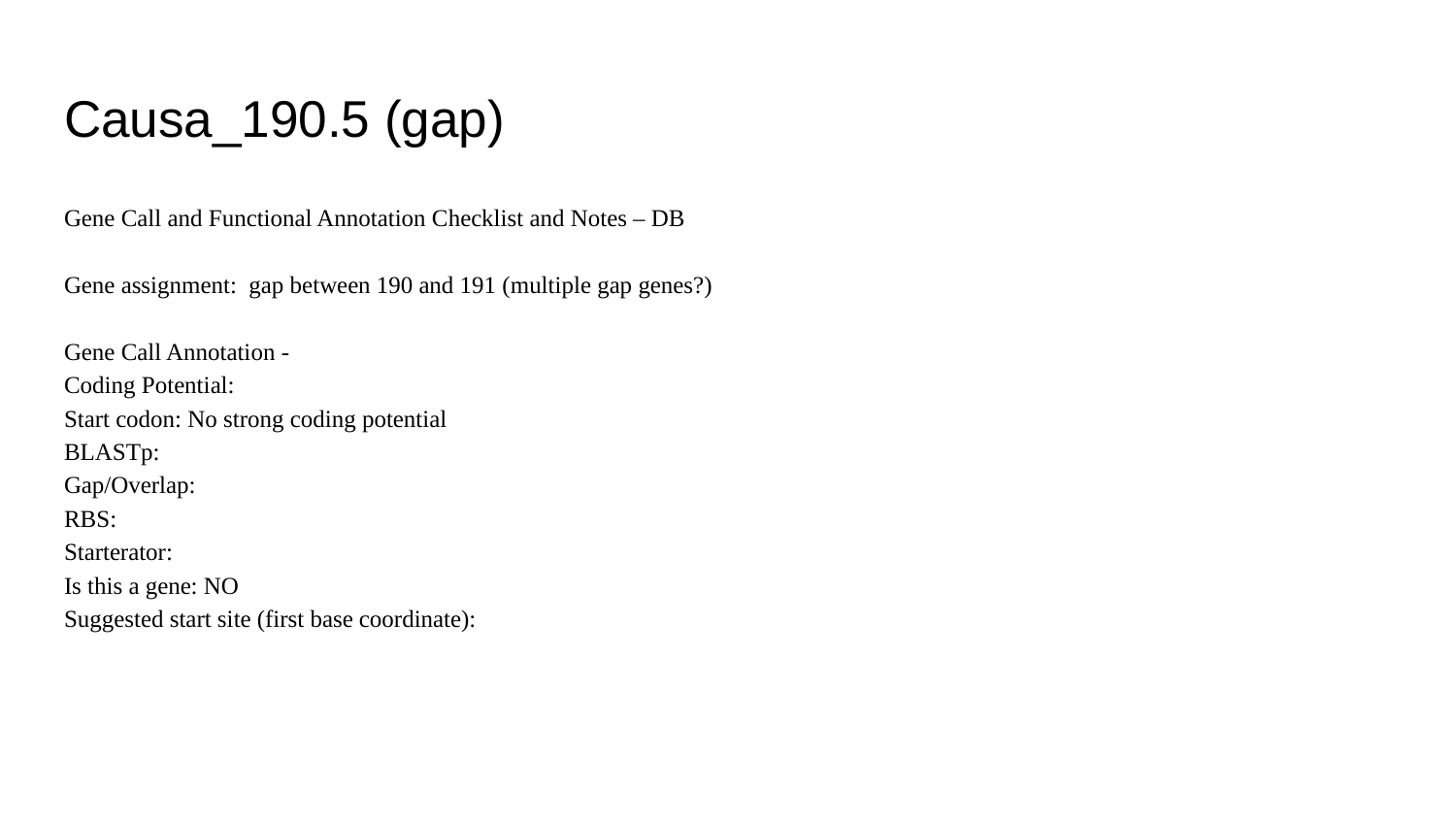

# Causa_190.5 (gap)
Gene Call and Functional Annotation Checklist and Notes – DB

Gene assignment:  gap between 190 and 191 (multiple gap genes?)

Gene Call Annotation -
Coding Potential:
Start codon: No strong coding potential
BLASTp:
Gap/Overlap:
RBS:
Starterator:
Is this a gene: NO
Suggested start site (first base coordinate):